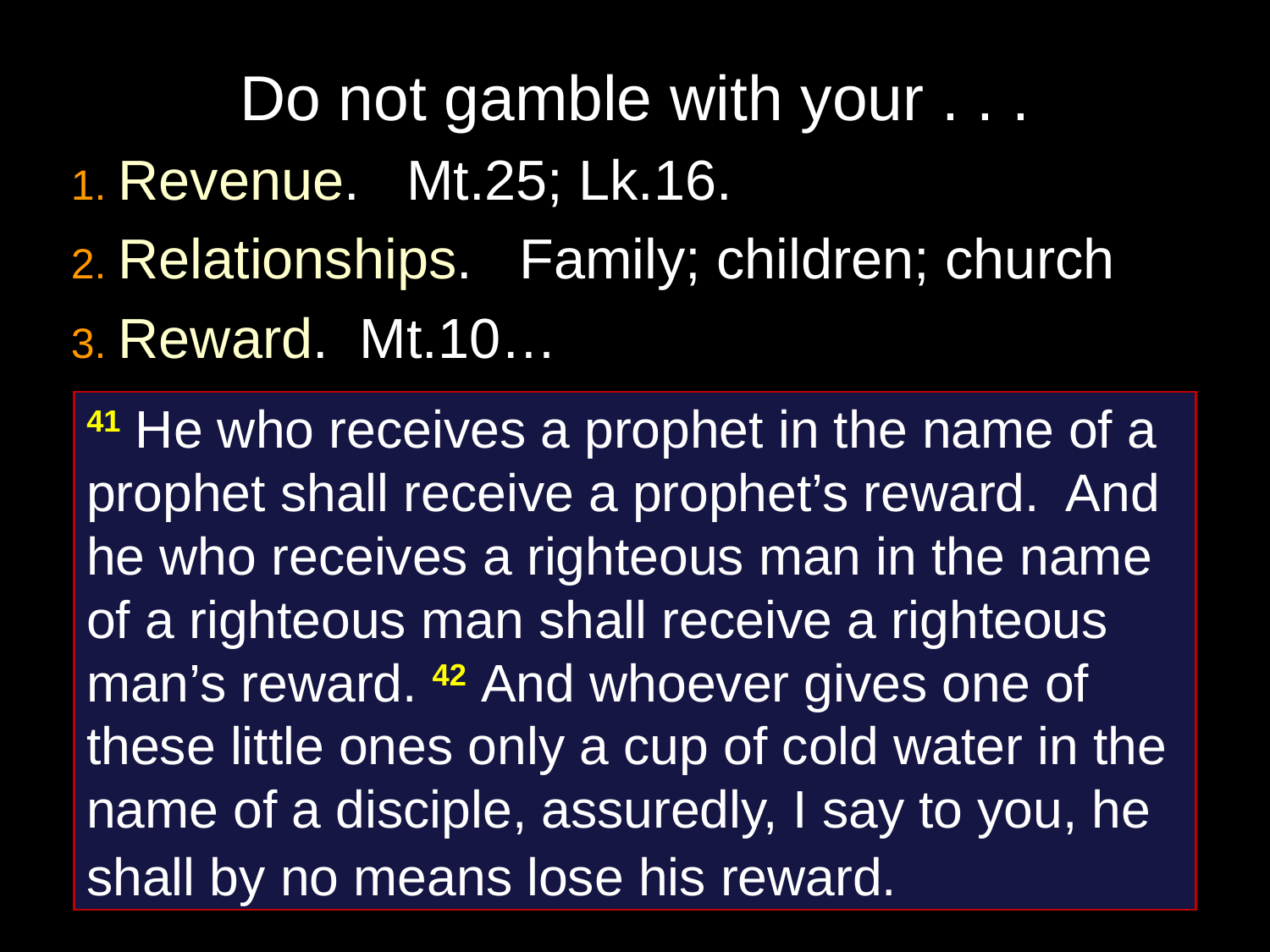

# Do not gamble with your . . .
1. Revenue.   Mt.25; Lk.16.
2. Relationships.   Family; children; church
3. Reward.  Mt.10…
41 He who receives a prophet in the name of a prophet shall receive a prophet’s reward.  And he who receives a righteous man in the name of a righteous man shall receive a righteous man’s reward. 42 And whoever gives one of these little ones only a cup of cold water in the name of a disciple, assuredly, I say to you, he shall by no means lose his reward.